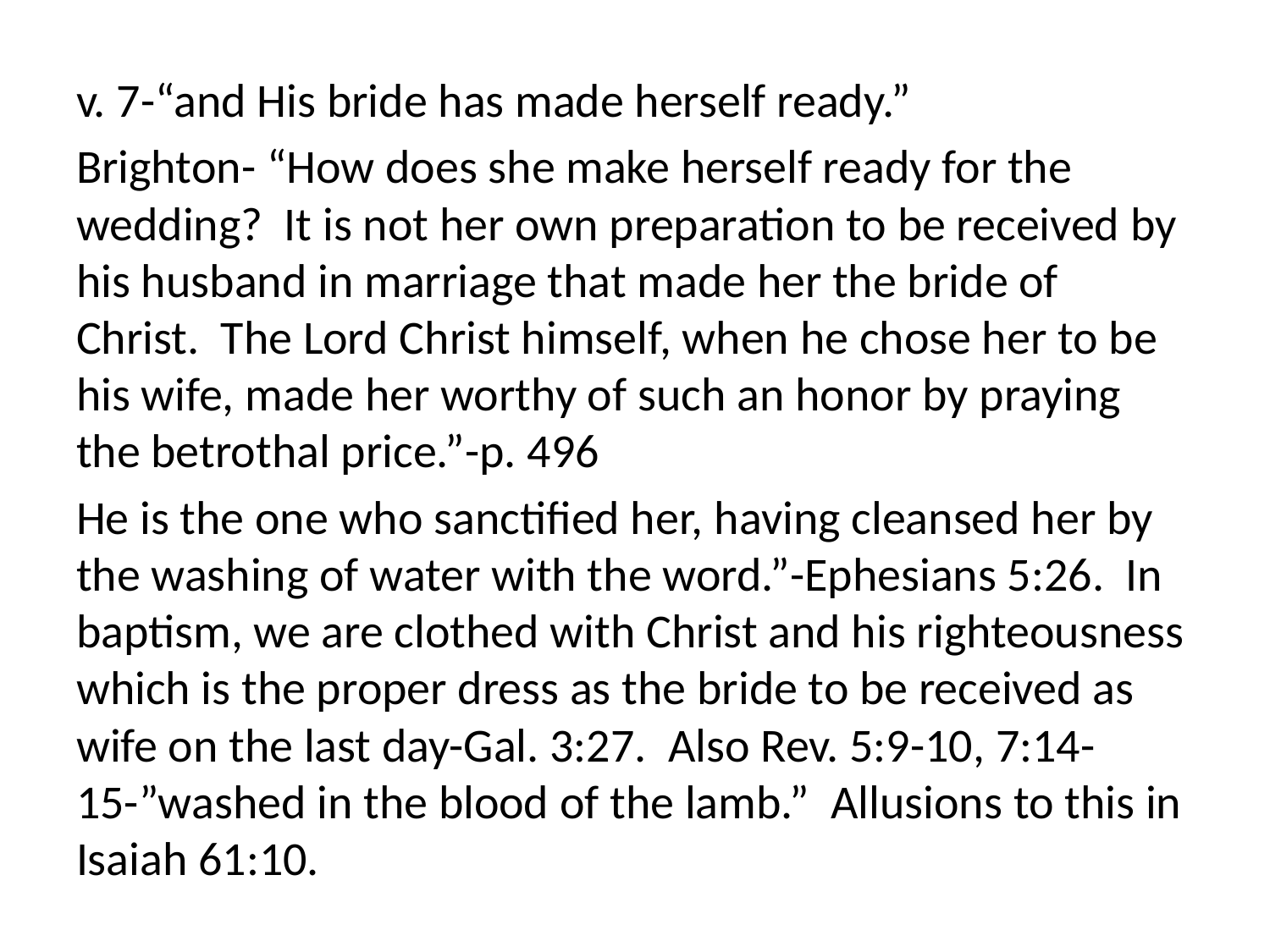

v. 7-“and His bride has made herself ready.”
Brighton- “How does she make herself ready for the wedding?  It is not her own preparation to be received by his husband in marriage that made her the bride of Christ.  The Lord Christ himself, when he chose her to be his wife, made her worthy of such an honor by praying the betrothal price.”-p. 496
He is the one who sanctified her, having cleansed her by the washing of water with the word.”-Ephesians 5:26.  In baptism, we are clothed with Christ and his righteousness which is the proper dress as the bride to be received as wife on the last day-Gal. 3:27.  Also Rev. 5:9-10, 7:14-15-”washed in the blood of the lamb.”  Allusions to this in Isaiah 61:10.